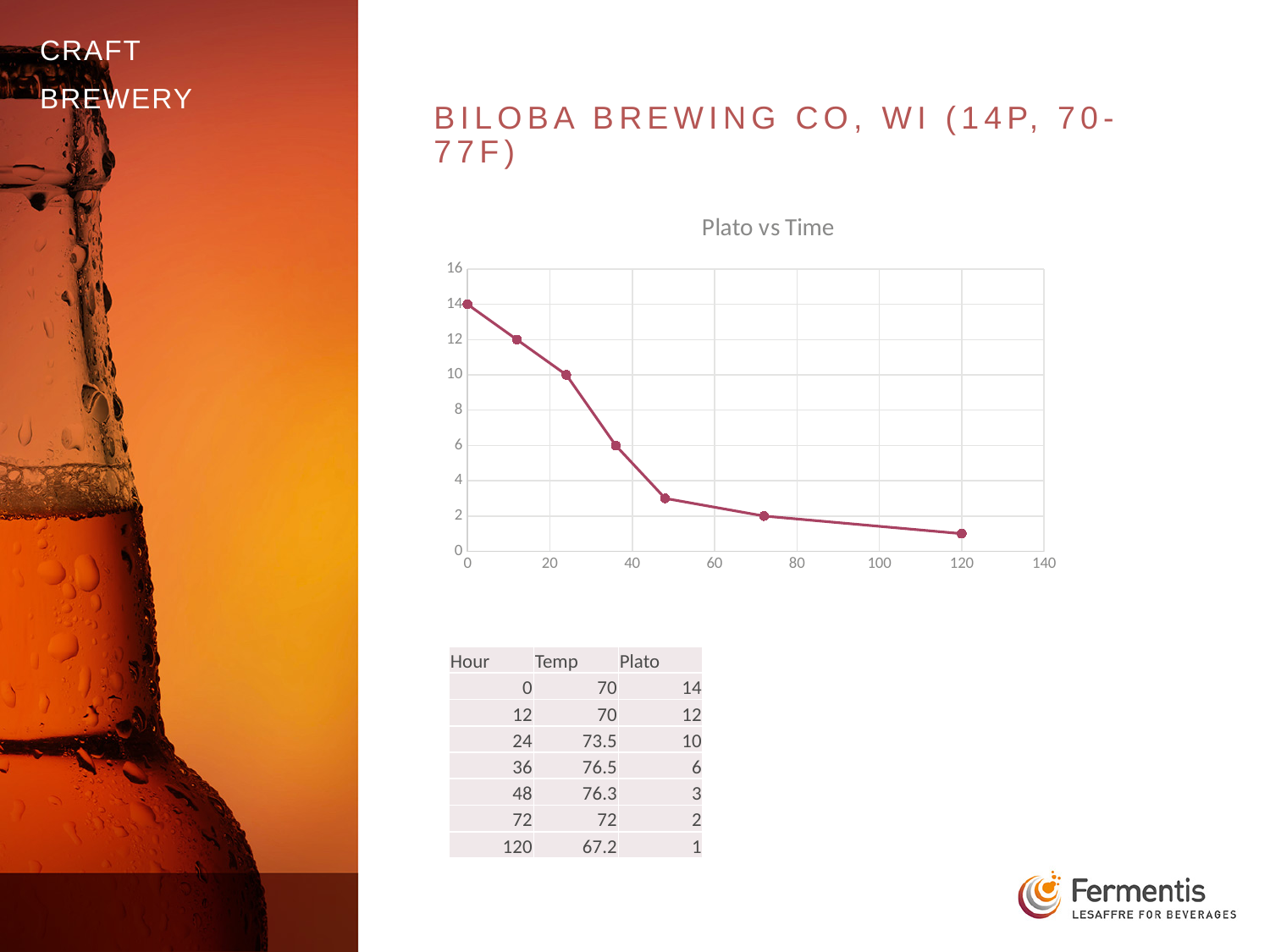

Craft
Brewery
Biloba Brewing Co, WI (14P, 70-77F)

### Chart: Plato vs Time

| Category |  |
|---|---|
| Hour | Temp | Plato |
| --- | --- | --- |
| 0 | 70 | 14 |
| 12 | 70 | 12 |
| 24 | 73.5 | 10 |
| 36 | 76.5 | 6 |
| 48 | 76.3 | 3 |
| 72 | 72 | 2 |
| 120 | 67.2 | 1 |